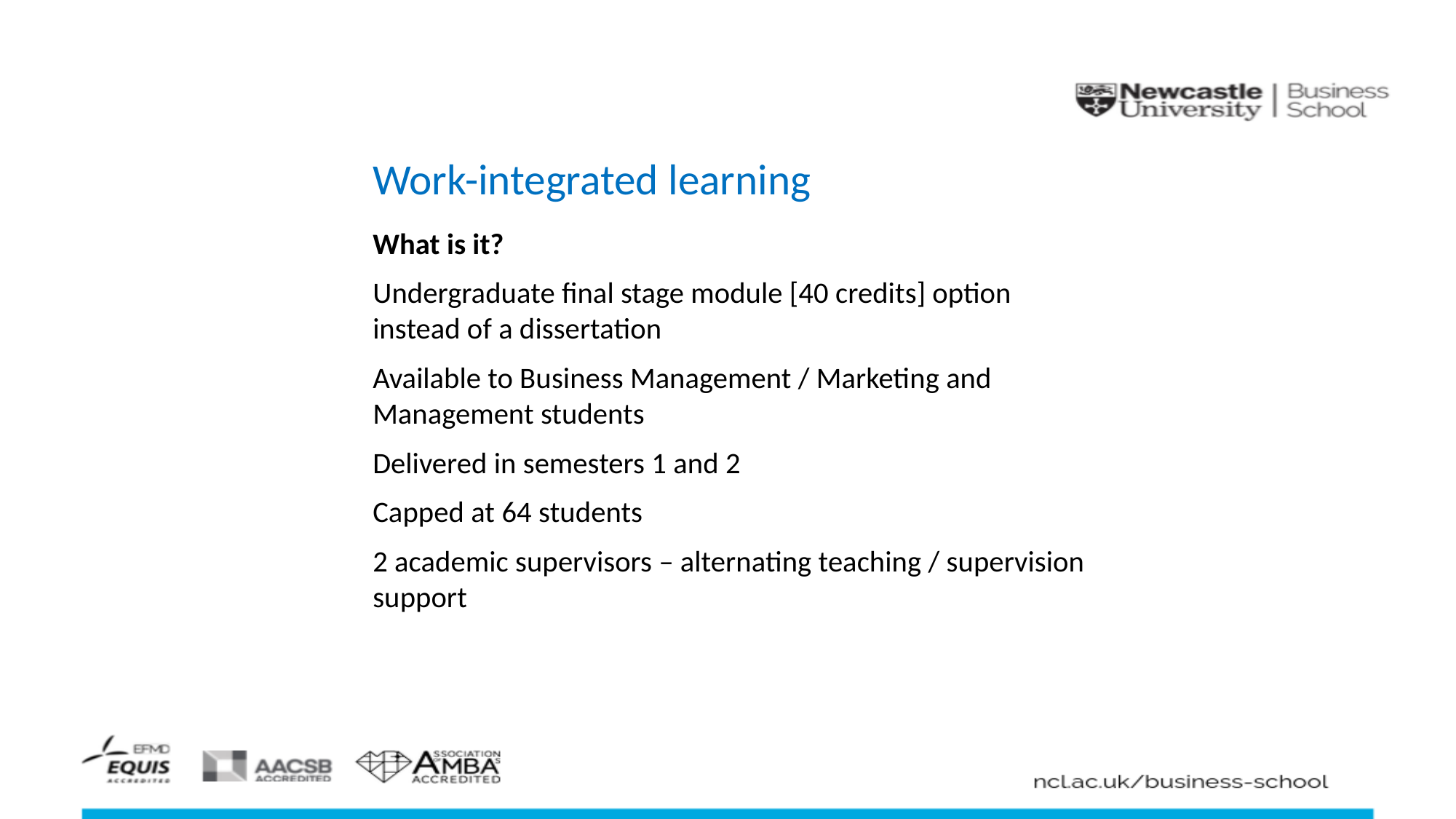

# Work-integrated learning
What is it?
Undergraduate final stage module [40 credits] option instead of a dissertation
Available to Business Management / Marketing and Management students
Delivered in semesters 1 and 2
Capped at 64 students
2 academic supervisors – alternating teaching / supervision support